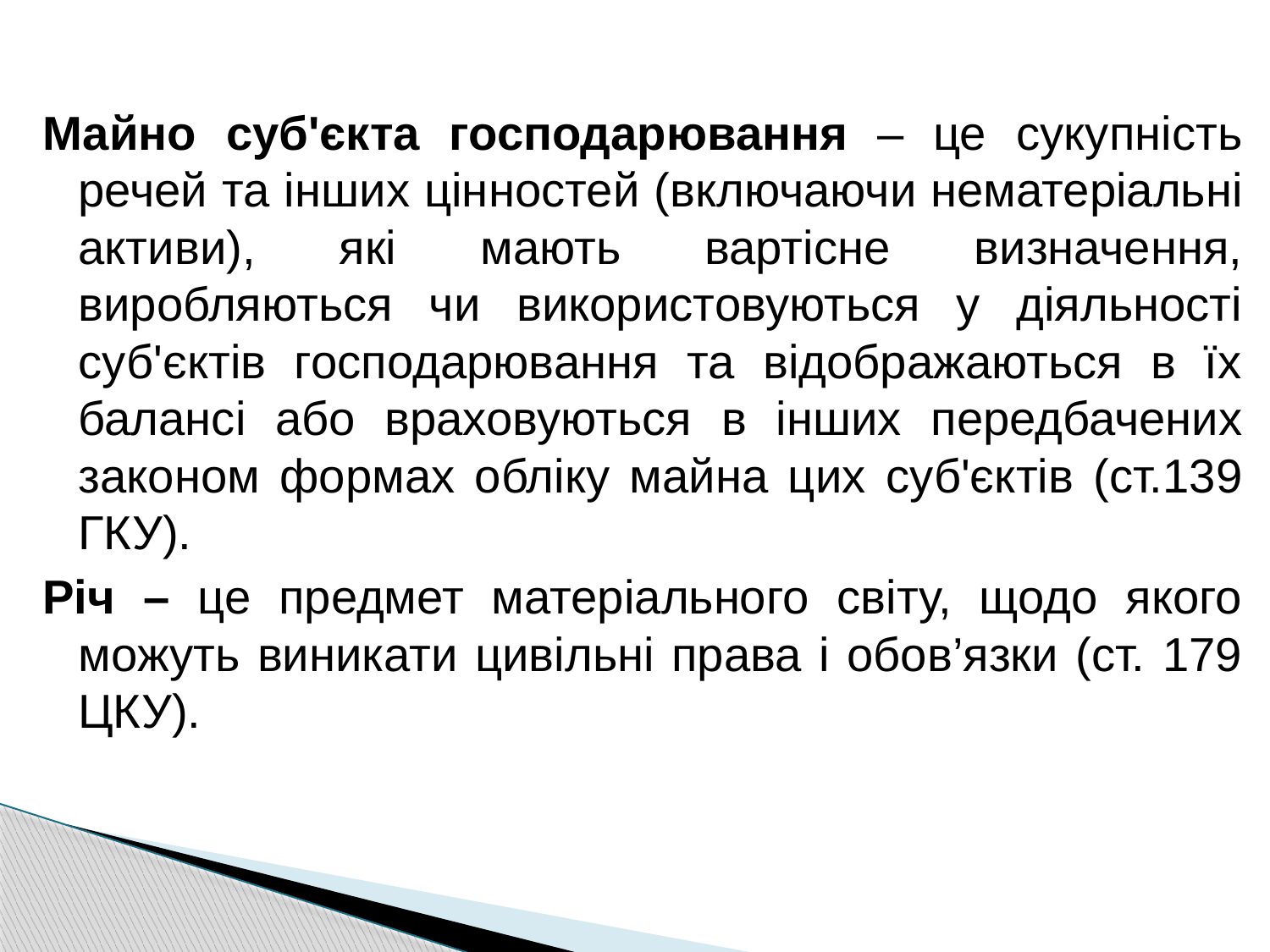

#
Майно суб'єкта господарювання – це сукупність речей та інших цінностей (включаючи нематеріальні активи), які мають вартісне визначення, виробляються чи використовуються у діяльності суб'єктів господарювання та відображаються в їх балансі або враховуються в інших передбачених законом формах обліку майна цих суб'єктів (ст.139 ГКУ).
Річ – це предмет матерiального свiту, щодо якого можуть виникати цивiльнi права i обов’язки (ст. 179 ЦКУ).